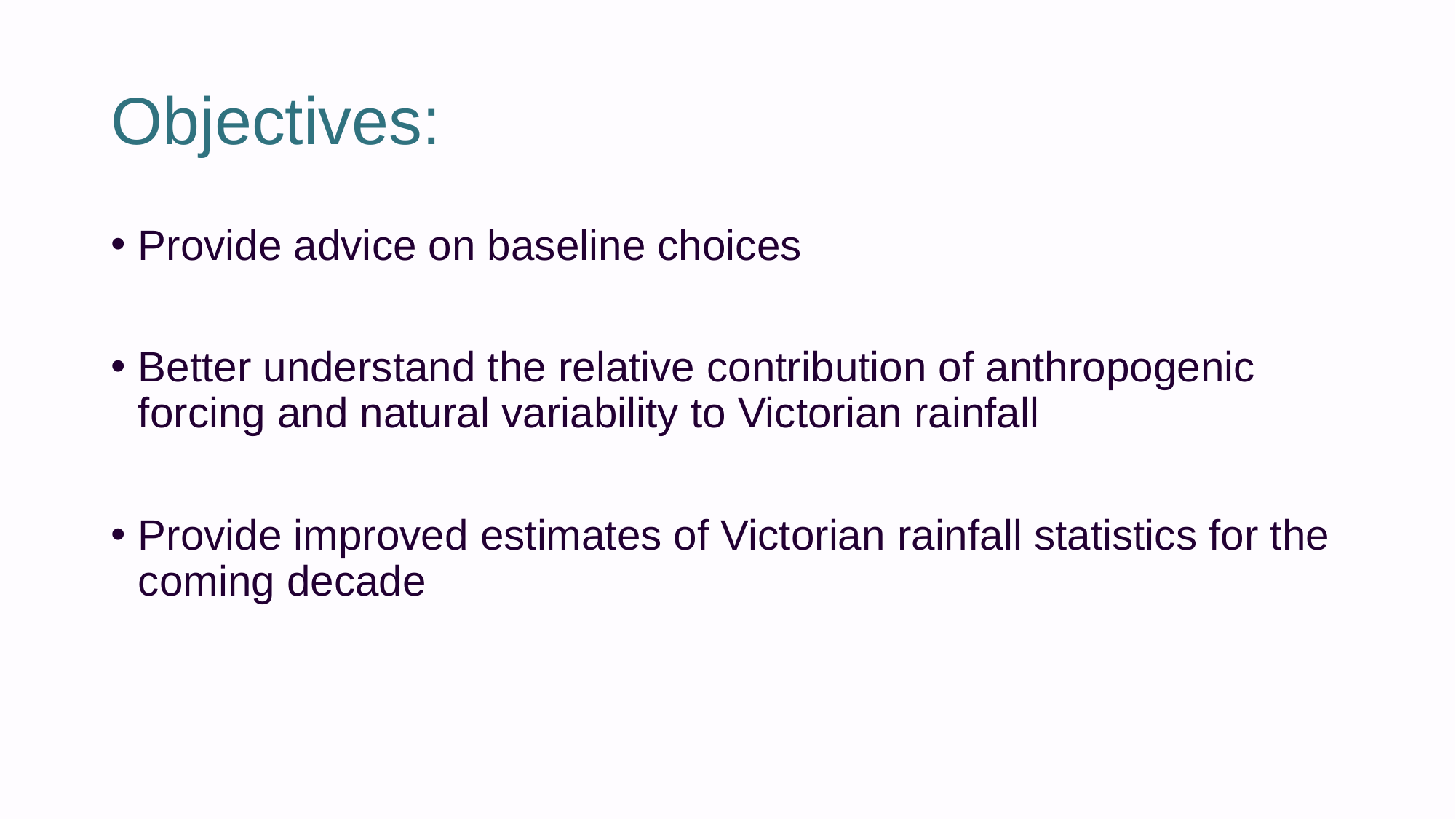

# Objectives:
Provide advice on baseline choices

Better understand the relative contribution of anthropogenic forcing and natural variability to Victorian rainfall

Provide improved estimates of Victorian rainfall statistics for the coming decade